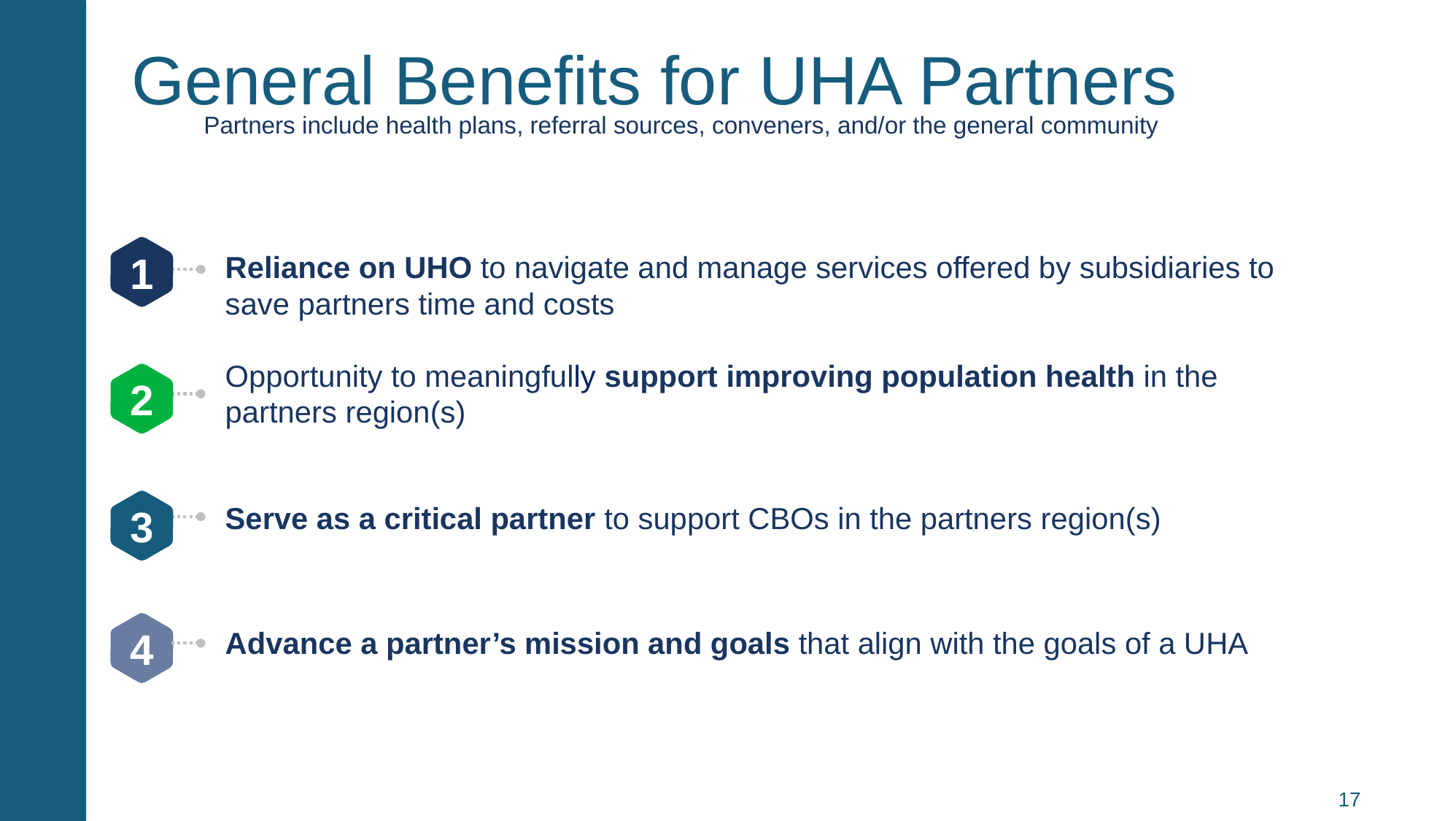

# General Benefits for UHA Partners
Partners include health plans, referral sources, conveners, and/or the general community
Reliance on UHO to navigate and manage services offered by subsidiaries to save partners time and costs

1
Opportunity to meaningfully support improving population health in the partners region(s)

2
Serve as a critical partner to support CBOs in the partners region(s)

3
Advance a partner’s mission and goals that align with the goals of a UHA

4
17